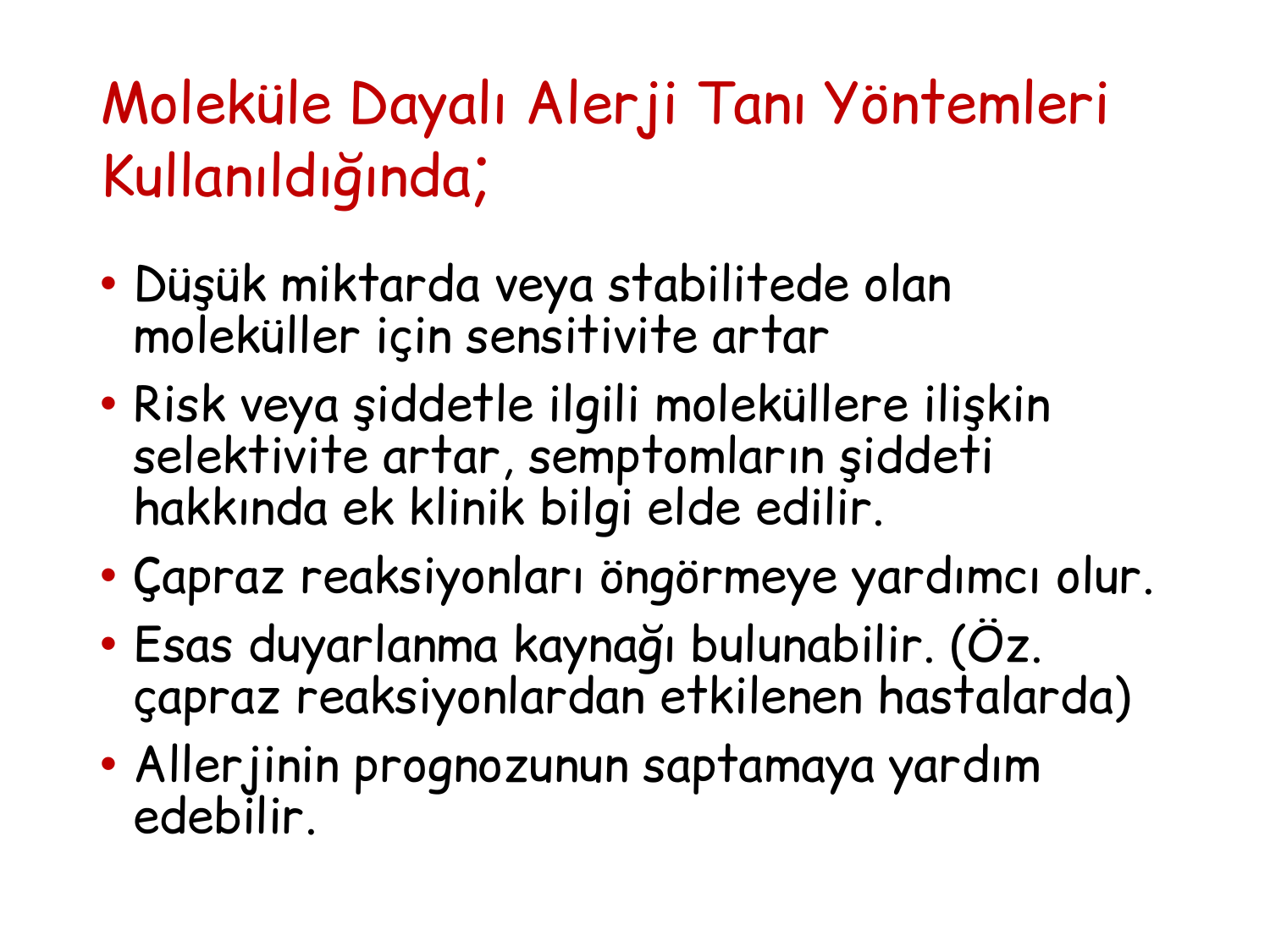

# Moleküle Dayalı Alerji Tanı Yöntemleri Kullanıldığında;
Düşük miktarda veya stabilitede olan moleküller için sensitivite artar
Risk veya şiddetle ilgili moleküllere ilişkin selektivite artar, semptomların şiddeti hakkında ek klinik bilgi elde edilir.
Çapraz reaksiyonları öngörmeye yardımcı olur.
Esas duyarlanma kaynağı bulunabilir. (Öz. çapraz reaksiyonlardan etkilenen hastalarda)
Allerjinin prognozunun saptamaya yardım edebilir.